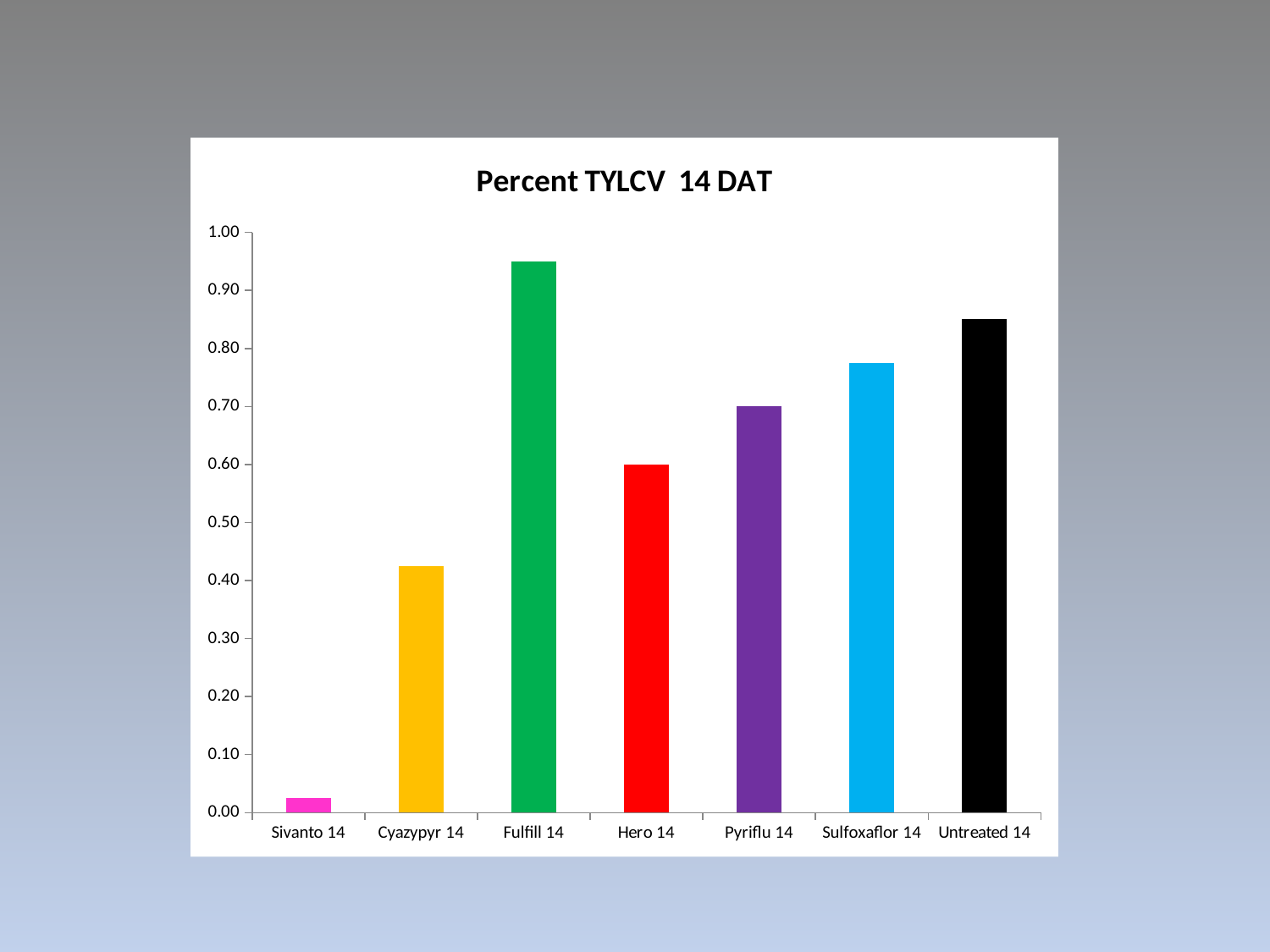

### Chart: Percent TYLCV  14 DAT

| Category |  |
|---|---|
| Sivanto 14 | 0.025 |
| Cyazypyr 14 | 0.4250000000000001 |
| Fulfill 14 | 0.9500000000000001 |
| Hero 14 | 0.6000000000000001 |
| Pyriflu 14 | 0.7000000000000001 |
| Sulfoxaflor 14 | 0.7750000000000001 |
| Untreated 14 | 0.8500000000000001 |